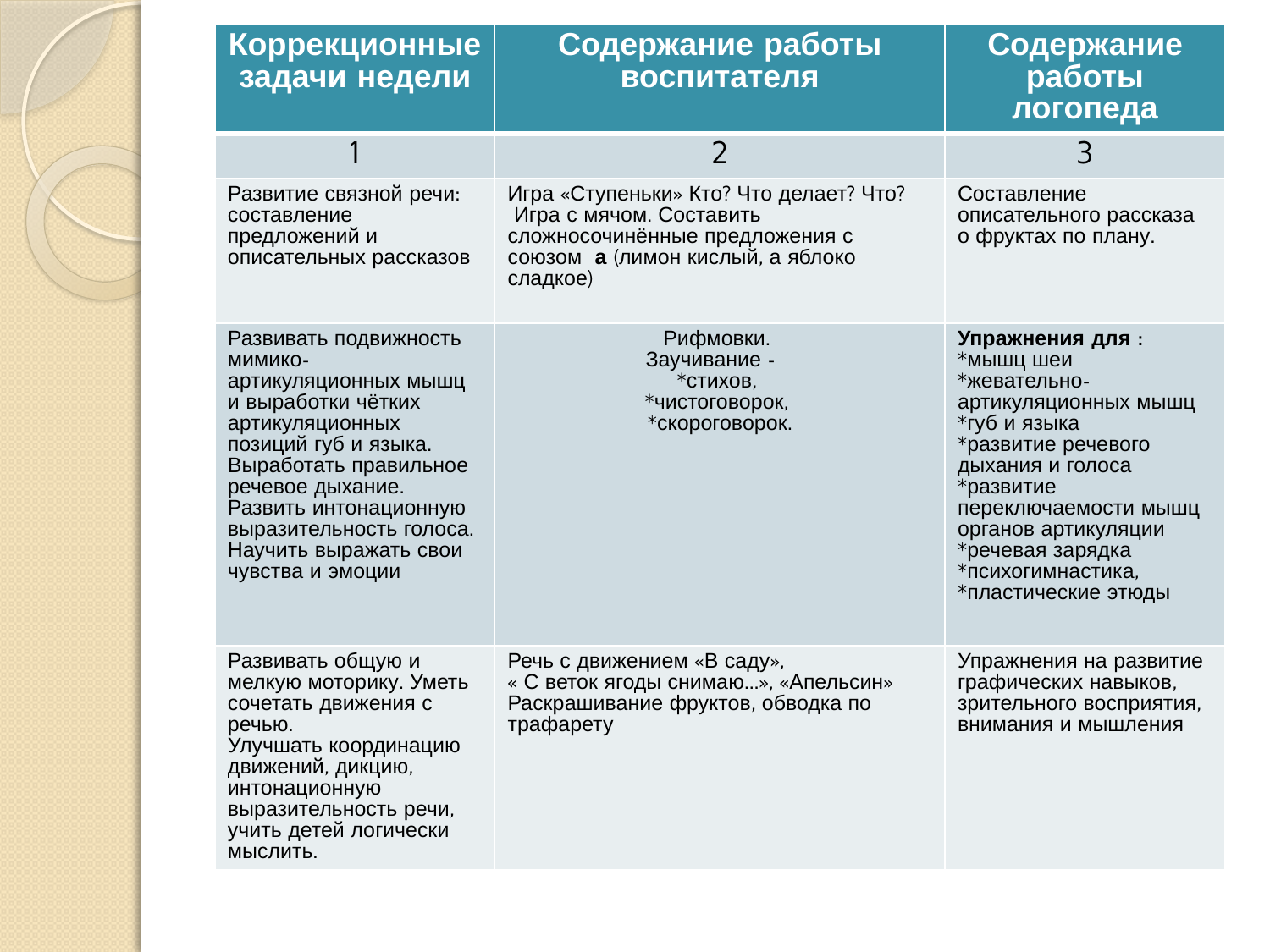

| Коррекционные задачи недели | Содержание работы воспитателя | Содержание работы логопеда |
| --- | --- | --- |
| 1 | 2 | 3 |
| Развитие связной речи: составление предложений и описательных рассказов | Игра «Ступеньки» Кто? Что делает? Что? Игра с мячом. Составить сложносочинённые предложения с союзом а (лимон кислый, а яблоко сладкое) | Составление описательного рассказа о фруктах по плану. |
| Развивать подвижность мимико-артикуляционных мышц и выработки чётких артикуляционных позиций губ и языка. Выработать правильное речевое дыхание. Развить интонационную выразительность голоса. Научить выражать свои чувства и эмоции | Рифмовки. Заучивание - \*стихов, \*чистоговорок, \*скороговорок. | Упражнения для : \*мышц шеи \*жевательно-артикуляционных мышц \*губ и языка \*развитие речевого дыхания и голоса \*развитие переключаемости мышц органов артикуляции \*речевая зарядка \*психогимнастика, \*пластические этюды |
| Развивать общую и мелкую моторику. Уметь сочетать движения с речью. Улучшать координацию движений, дикцию, интонационную выразительность речи, учить детей логически мыслить. | Речь с движением «В саду», « С веток ягоды снимаю…», «Апельсин» Раскрашивание фруктов, обводка по трафарету | Упражнения на развитие графических навыков, зрительного восприятия, внимания и мышления |